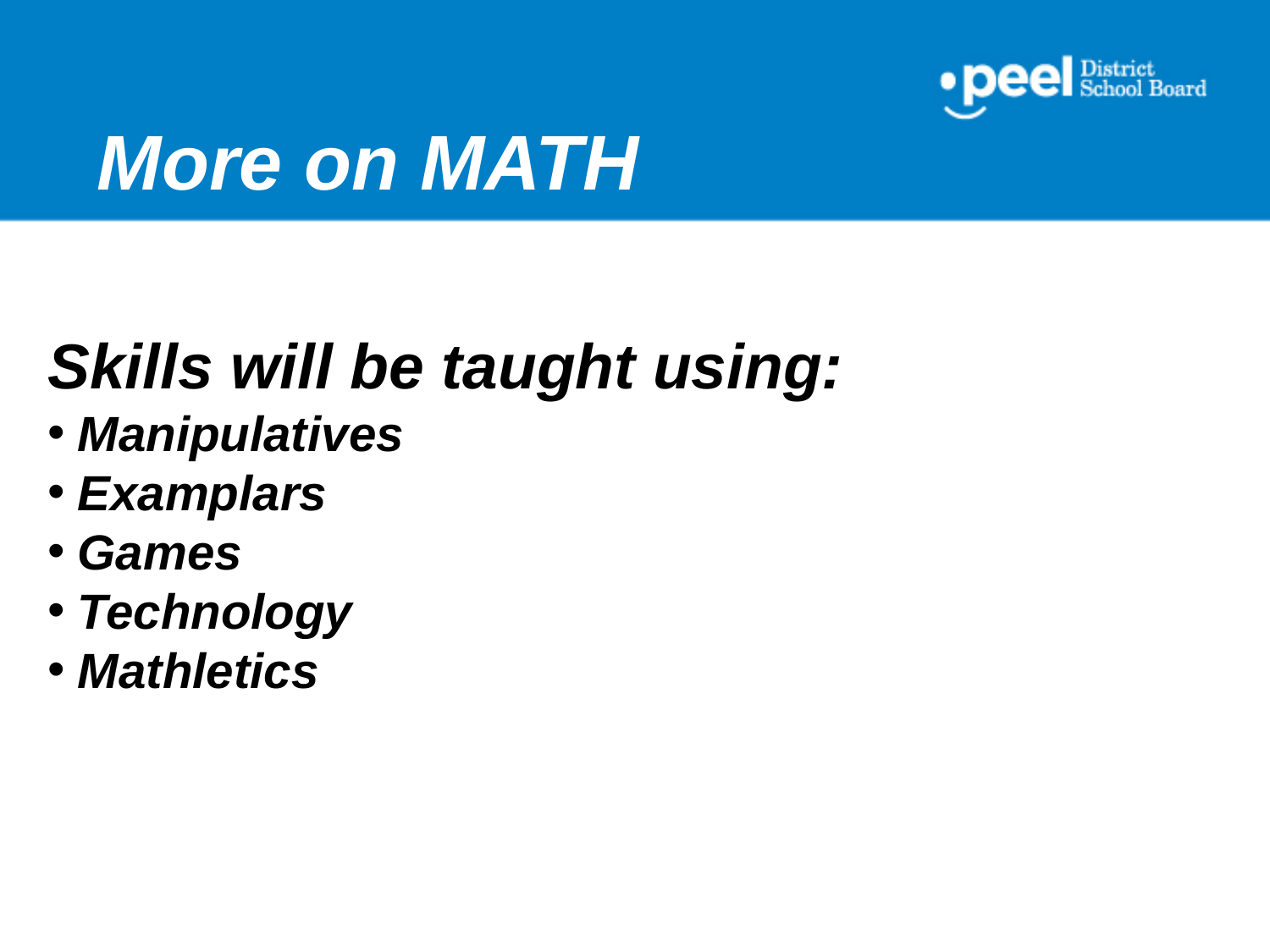

# More on MATH
Skills will be taught using:
Manipulatives
Examplars
Games
Technology
Mathletics